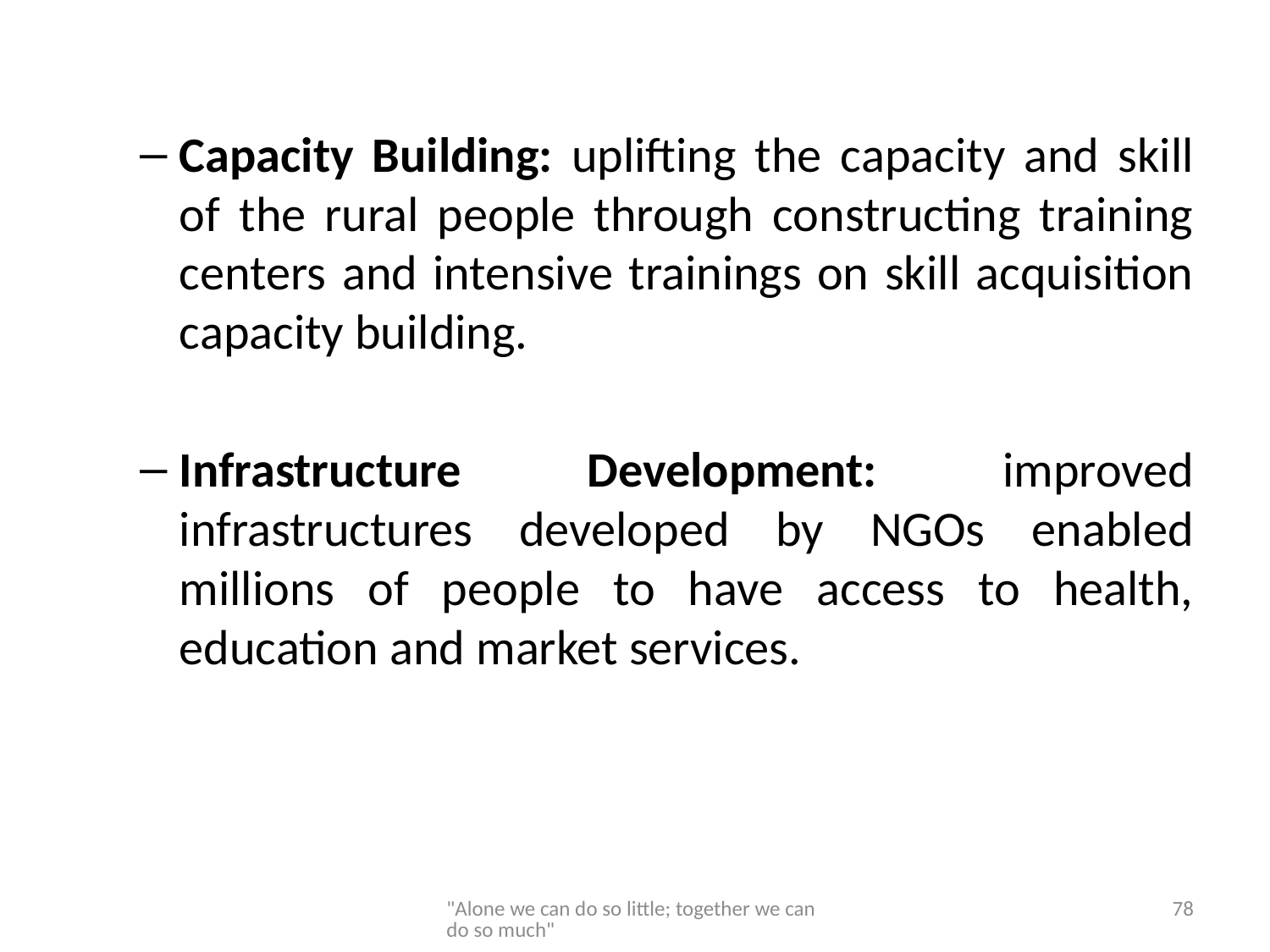

Capacity Building: uplifting the capacity and skill of the rural people through constructing training centers and intensive trainings on skill acquisition capacity building.

Infrastructure Development: improved infrastructures developed by NGOs enabled millions of people to have access to health, education and market services.

"Alone we can do so little; together we can do so much"
78